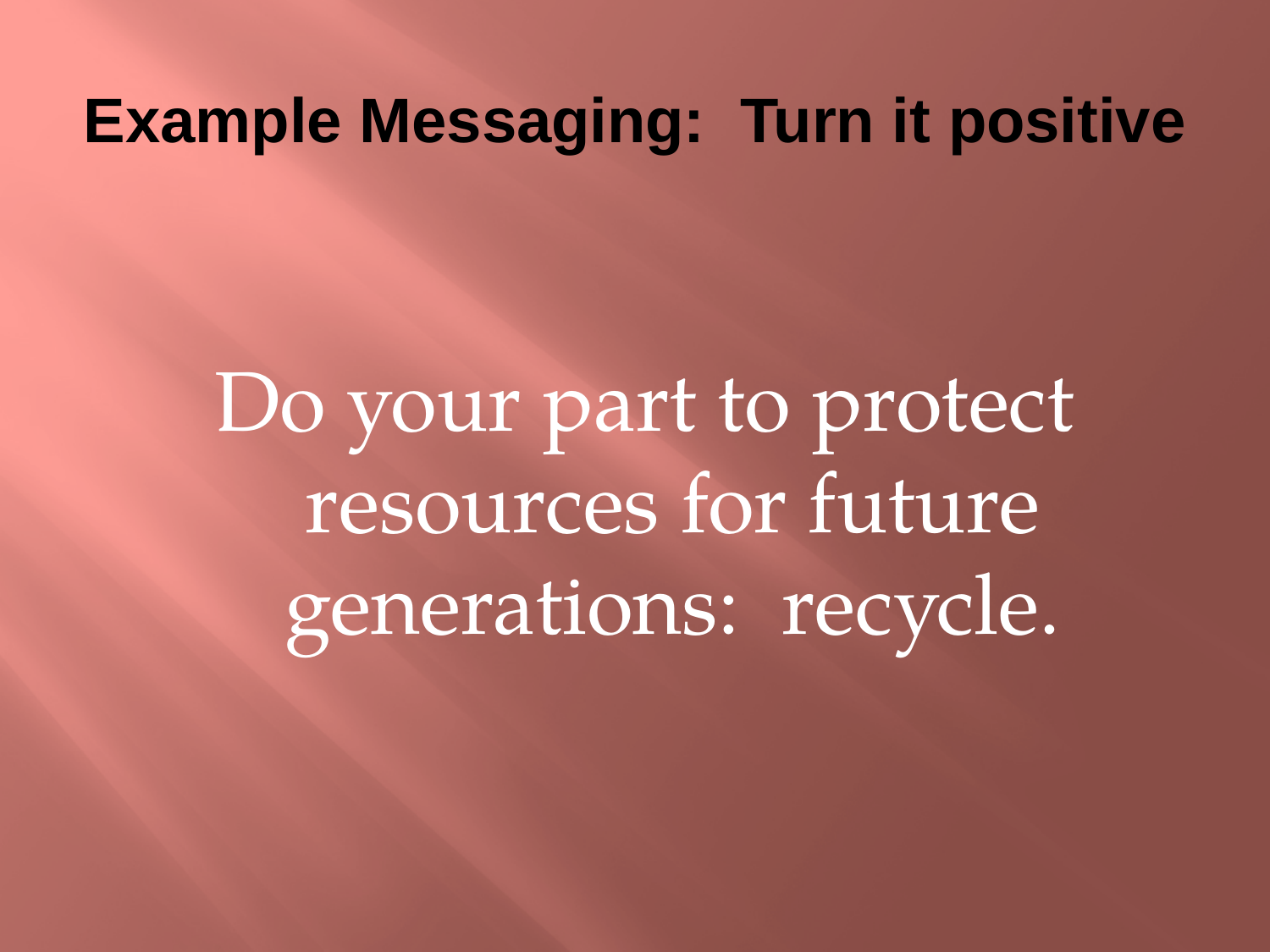

# Example Messaging:  Turn it positive

Do your part to protect resources for future generations:  recycle.